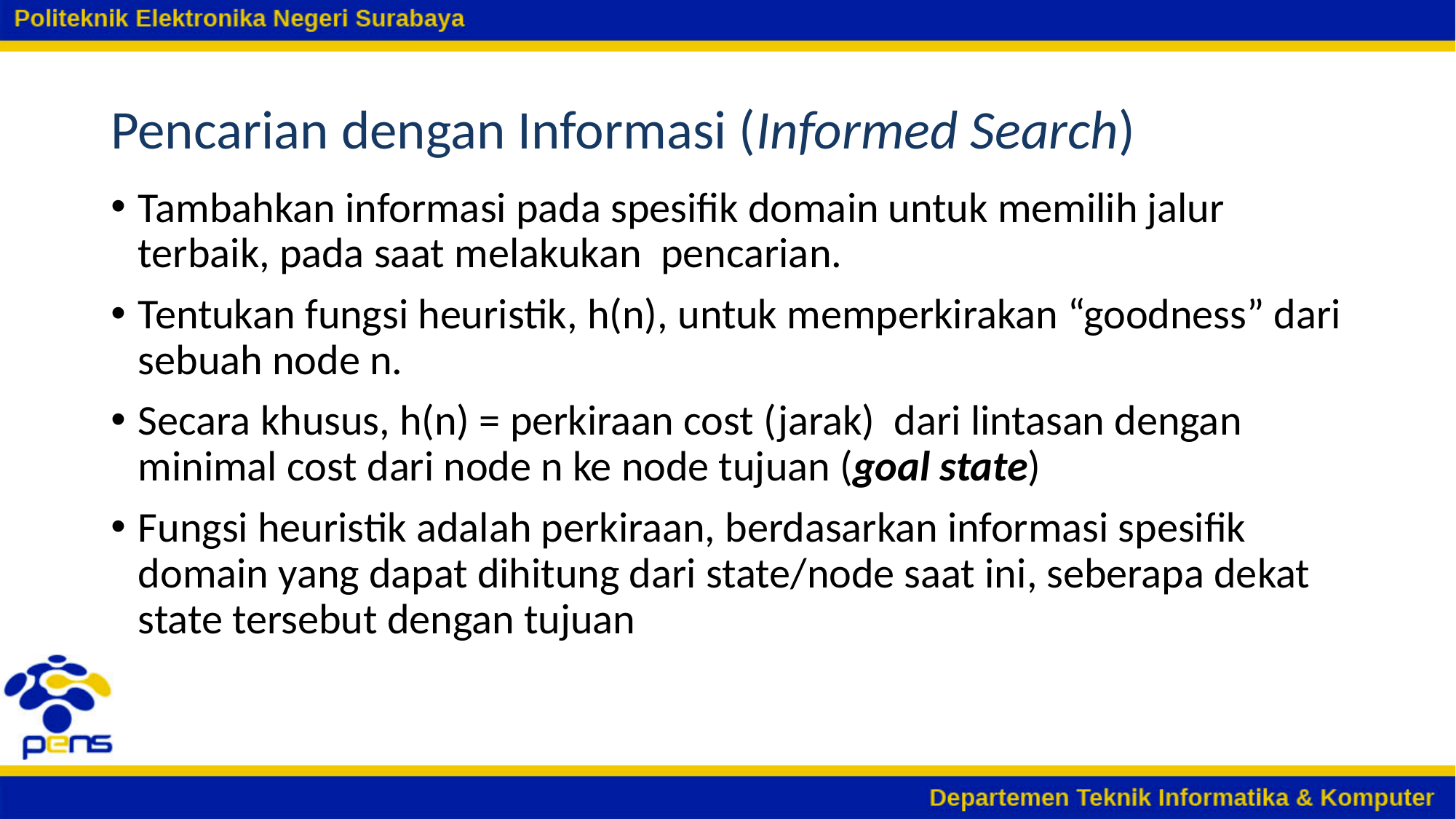

# Pencarian dengan Informasi (Informed Search)
Tambahkan informasi pada spesifik domain untuk memilih jalur terbaik, pada saat melakukan  pencarian.
Tentukan fungsi heuristik, h(n), untuk memperkirakan “goodness” dari sebuah node n.
Secara khusus, h(n) = perkiraan cost (jarak)  dari lintasan dengan minimal cost dari node n ke node tujuan (goal state)
Fungsi heuristik adalah perkiraan, berdasarkan informasi spesifik domain yang dapat dihitung dari state/node saat ini, seberapa dekat state tersebut dengan tujuan